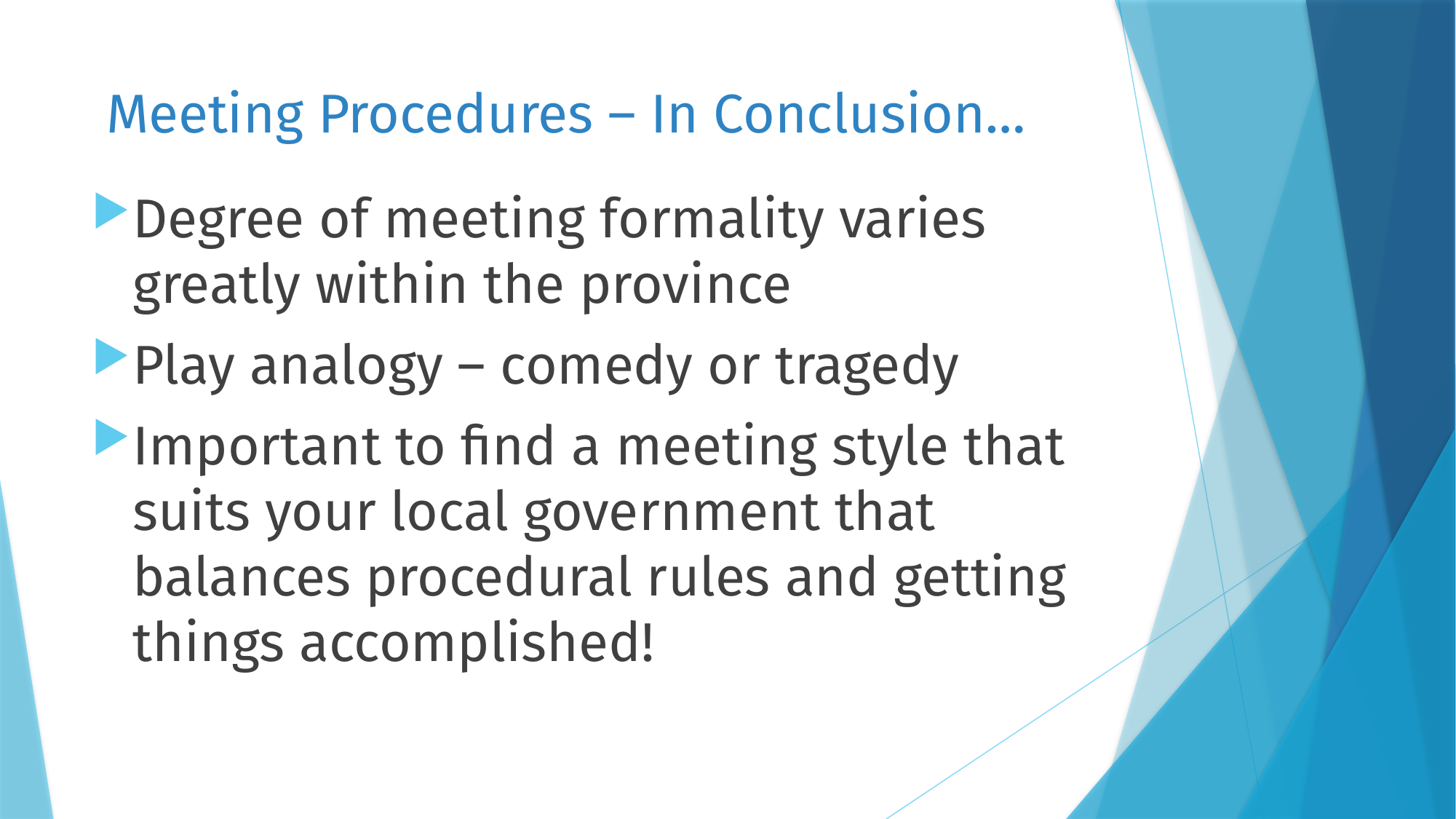

# Meeting Procedures – In Conclusion…
Degree of meeting formality varies greatly within the province
Play analogy – comedy or tragedy
Important to find a meeting style that suits your local government that balances procedural rules and getting things accomplished!